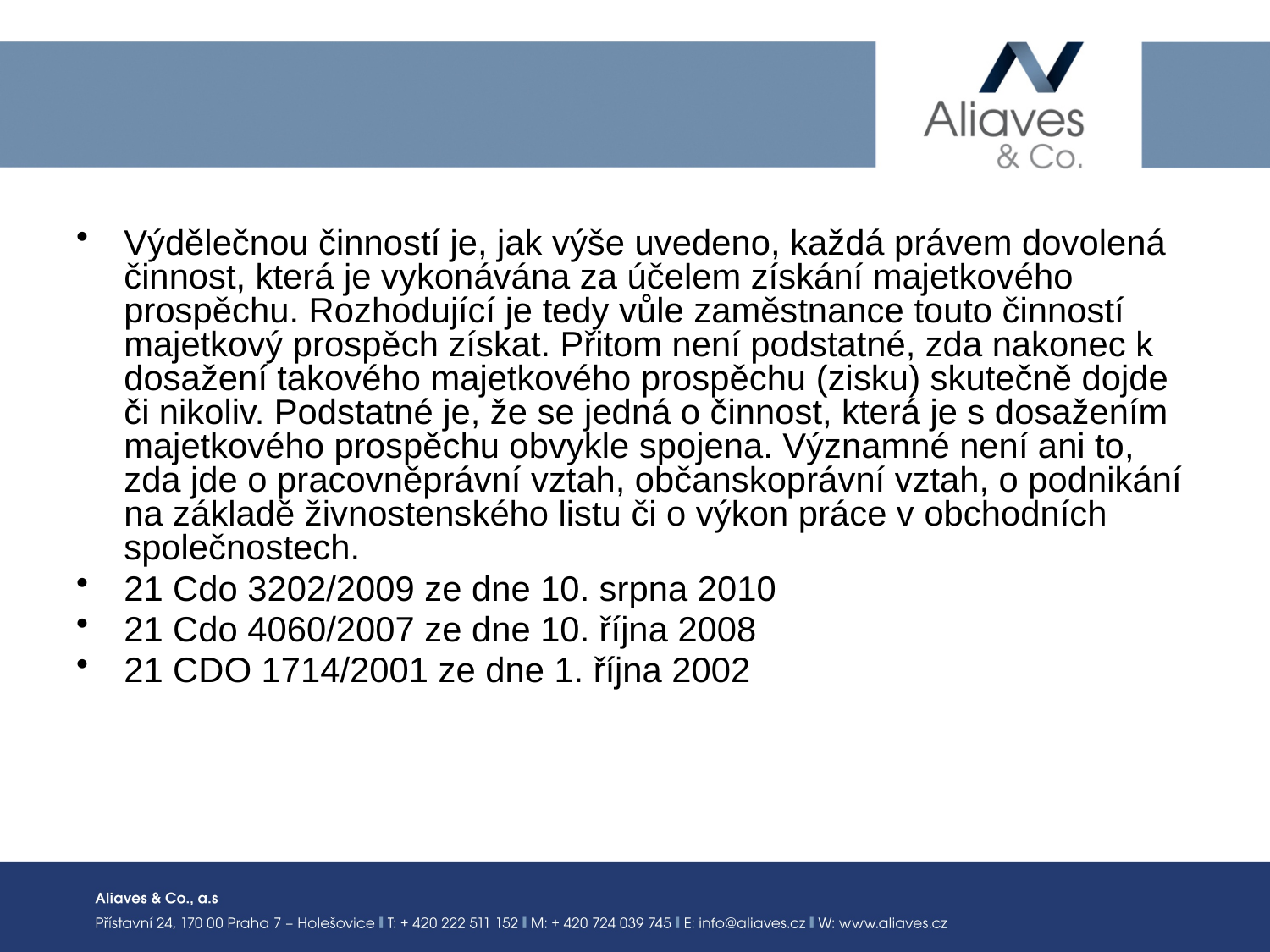

#
Výdělečnou činností je, jak výše uvedeno, každá právem dovolená činnost, která je vykonávána za účelem získání majetkového prospěchu. Rozhodující je tedy vůle zaměstnance touto činností majetkový prospěch získat. Přitom není podstatné, zda nakonec k dosažení takového majetkového prospěchu (zisku) skutečně dojde či nikoliv. Podstatné je, že se jedná o činnost, která je s dosažením majetkového prospěchu obvykle spojena. Významné není ani to, zda jde o pracovněprávní vztah, občanskoprávní vztah, o podnikání na základě živnostenského listu či o výkon práce v obchodních společnostech.
21 Cdo 3202/2009 ze dne 10. srpna 2010
21 Cdo 4060/2007 ze dne 10. října 2008
21 CDO 1714/2001 ze dne 1. října 2002